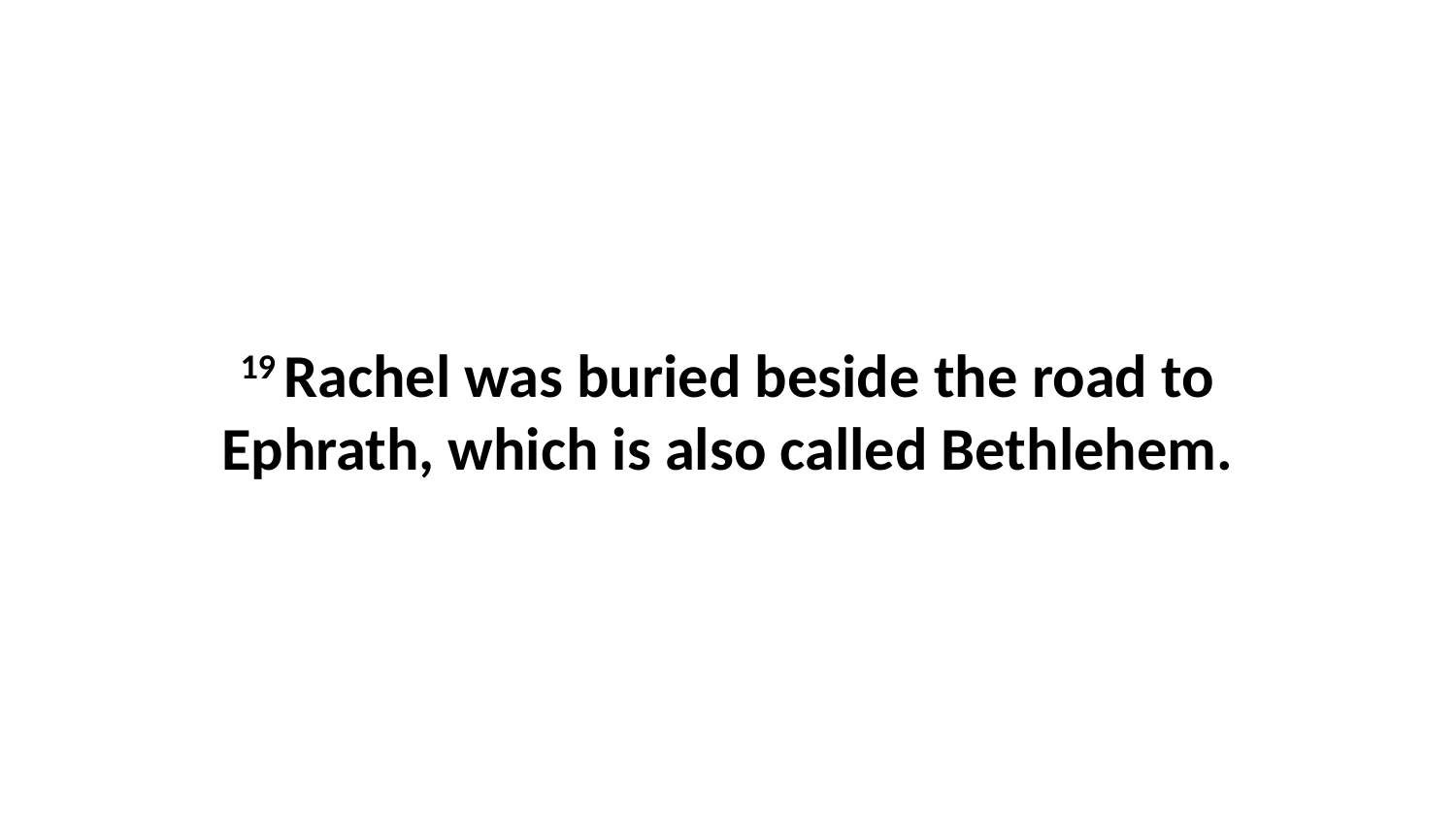

19 Rachel was buried beside the road to Ephrath, which is also called Bethlehem.